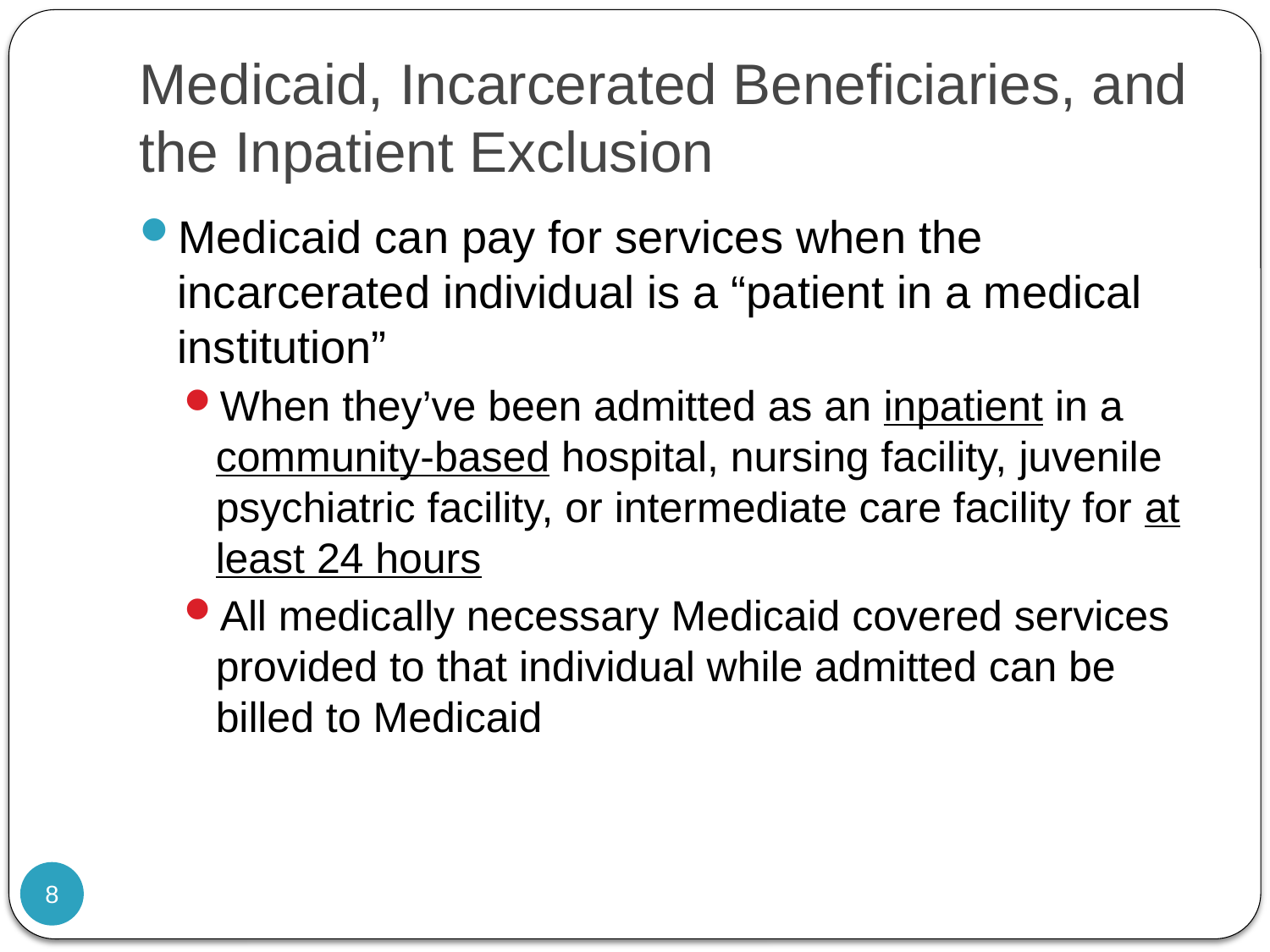

# Medicaid, Incarcerated Beneficiaries, and the Inpatient Exclusion
Medicaid can pay for services when the incarcerated individual is a “patient in a medical institution”
When they’ve been admitted as an inpatient in a community-based hospital, nursing facility, juvenile psychiatric facility, or intermediate care facility for at least 24 hours
All medically necessary Medicaid covered services provided to that individual while admitted can be billed to Medicaid

8